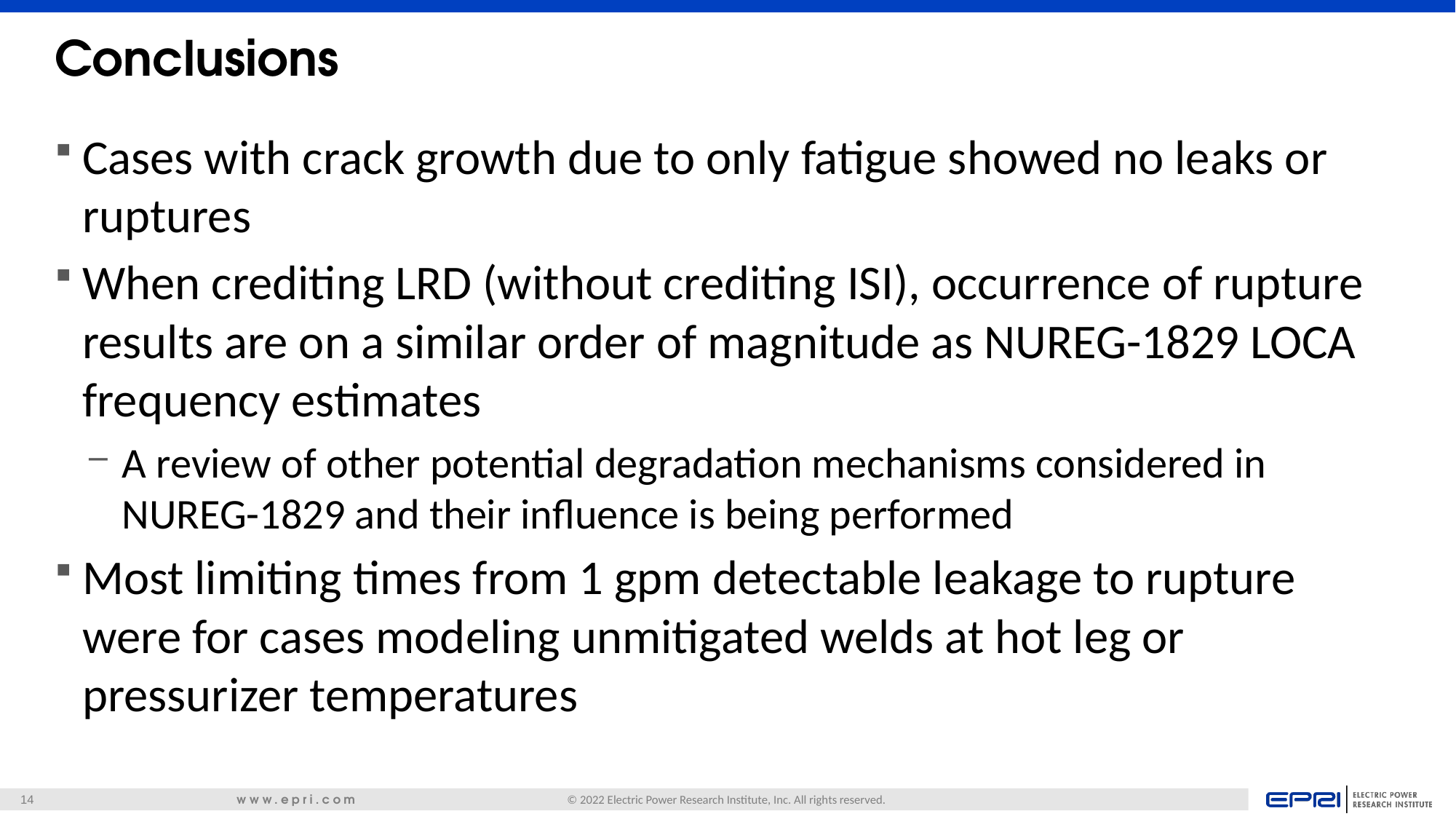

# Conclusions
Cases with crack growth due to only fatigue showed no leaks or ruptures
When crediting LRD (without crediting ISI), occurrence of rupture results are on a similar order of magnitude as NUREG-1829 LOCA frequency estimates
A review of other potential degradation mechanisms considered in NUREG-1829 and their influence is being performed
Most limiting times from 1 gpm detectable leakage to rupture were for cases modeling unmitigated welds at hot leg or pressurizer temperatures